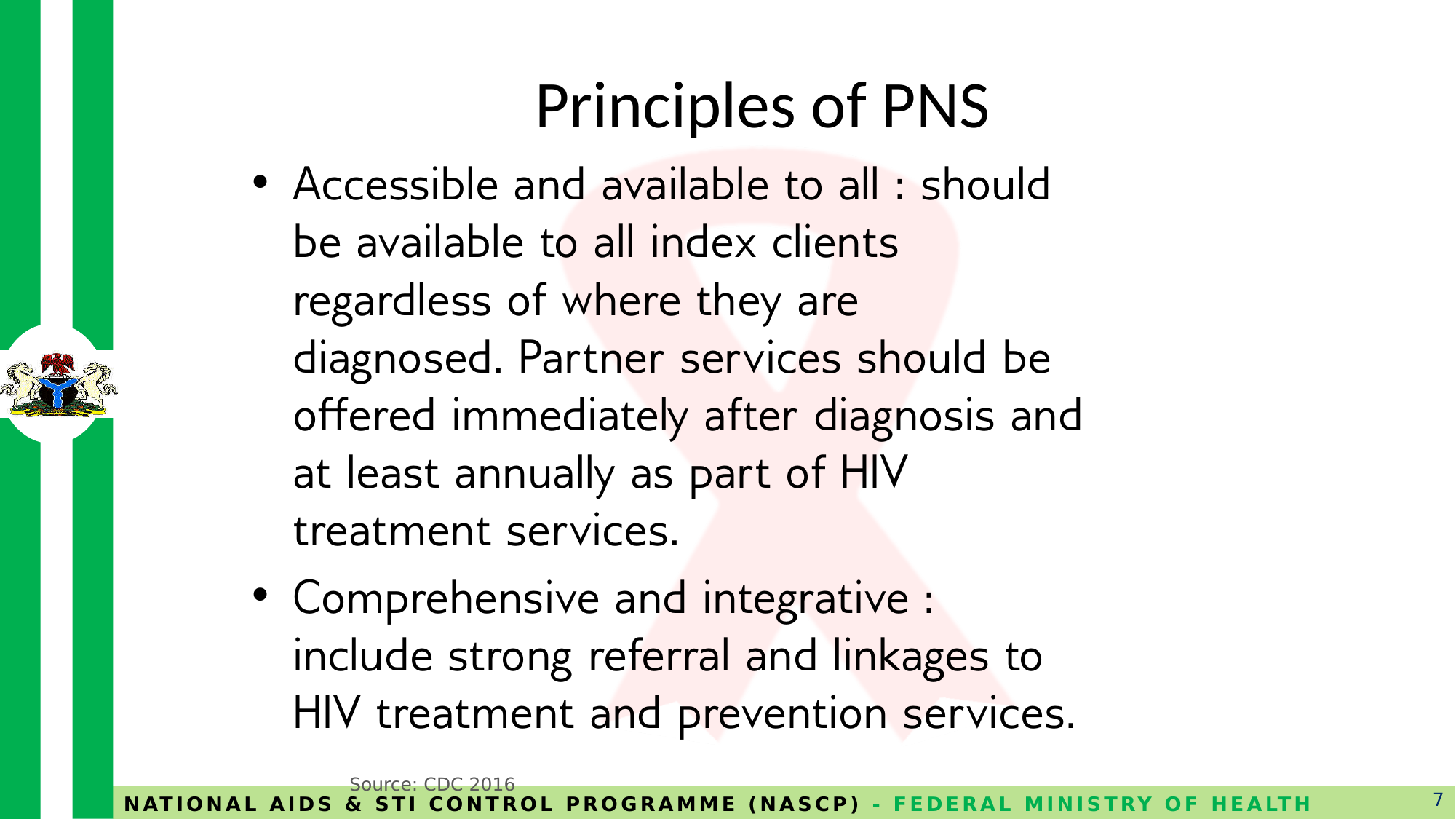

# Principles of PNS
Accessible and available to all : should be available to all index clients regardless of where they are diagnosed. Partner services should be offered immediately after diagnosis and at least annually as part of HIV treatment services.
Comprehensive and integrative : include strong referral and linkages to HIV treatment and prevention services.
7
Source: CDC 2016